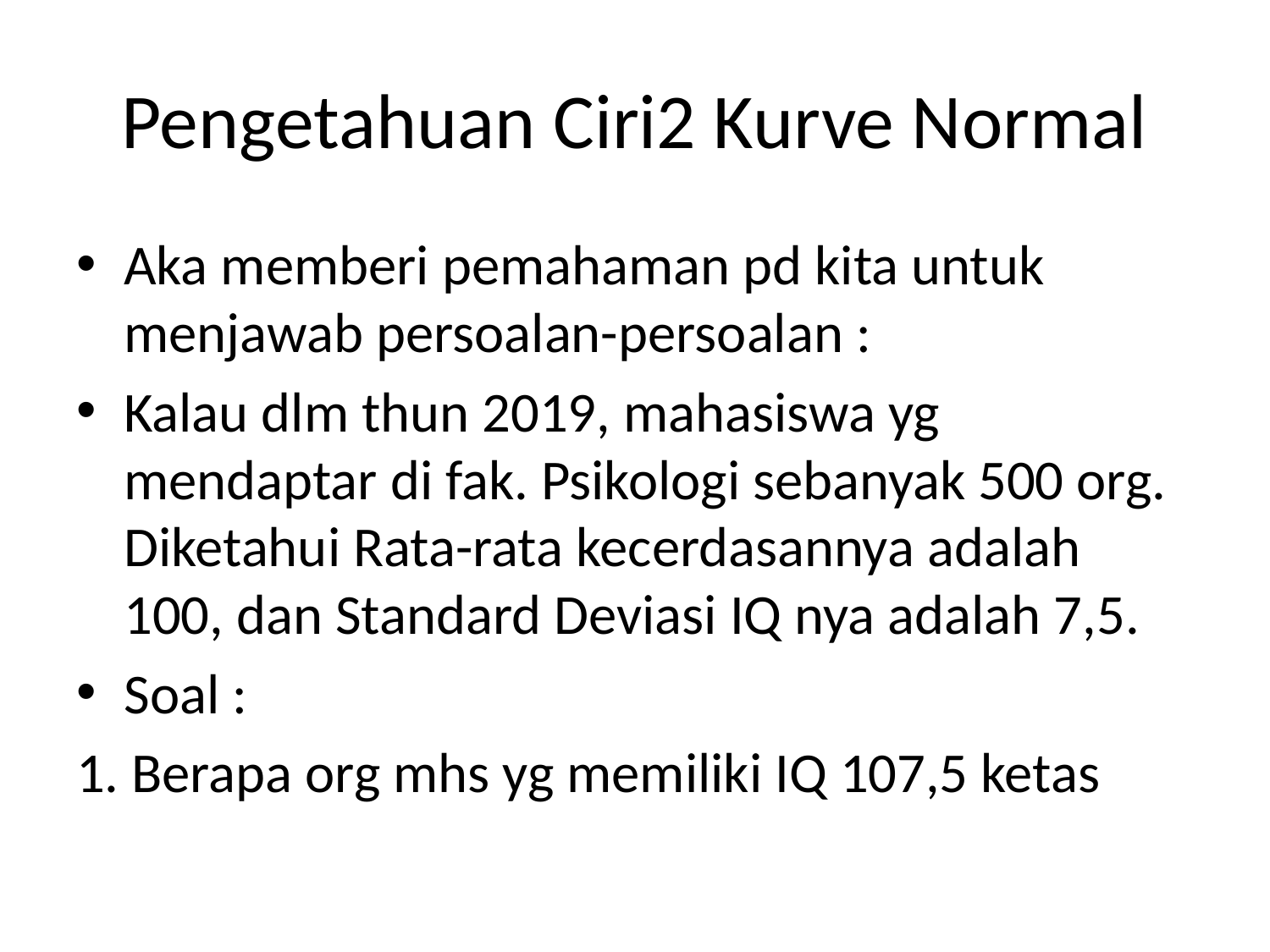

# Pengetahuan Ciri2 Kurve Normal
Aka memberi pemahaman pd kita untuk menjawab persoalan-persoalan :
Kalau dlm thun 2019, mahasiswa yg mendaptar di fak. Psikologi sebanyak 500 org. Diketahui Rata-rata kecerdasannya adalah 100, dan Standard Deviasi IQ nya adalah 7,5.
Soal :
1. Berapa org mhs yg memiliki IQ 107,5 ketas